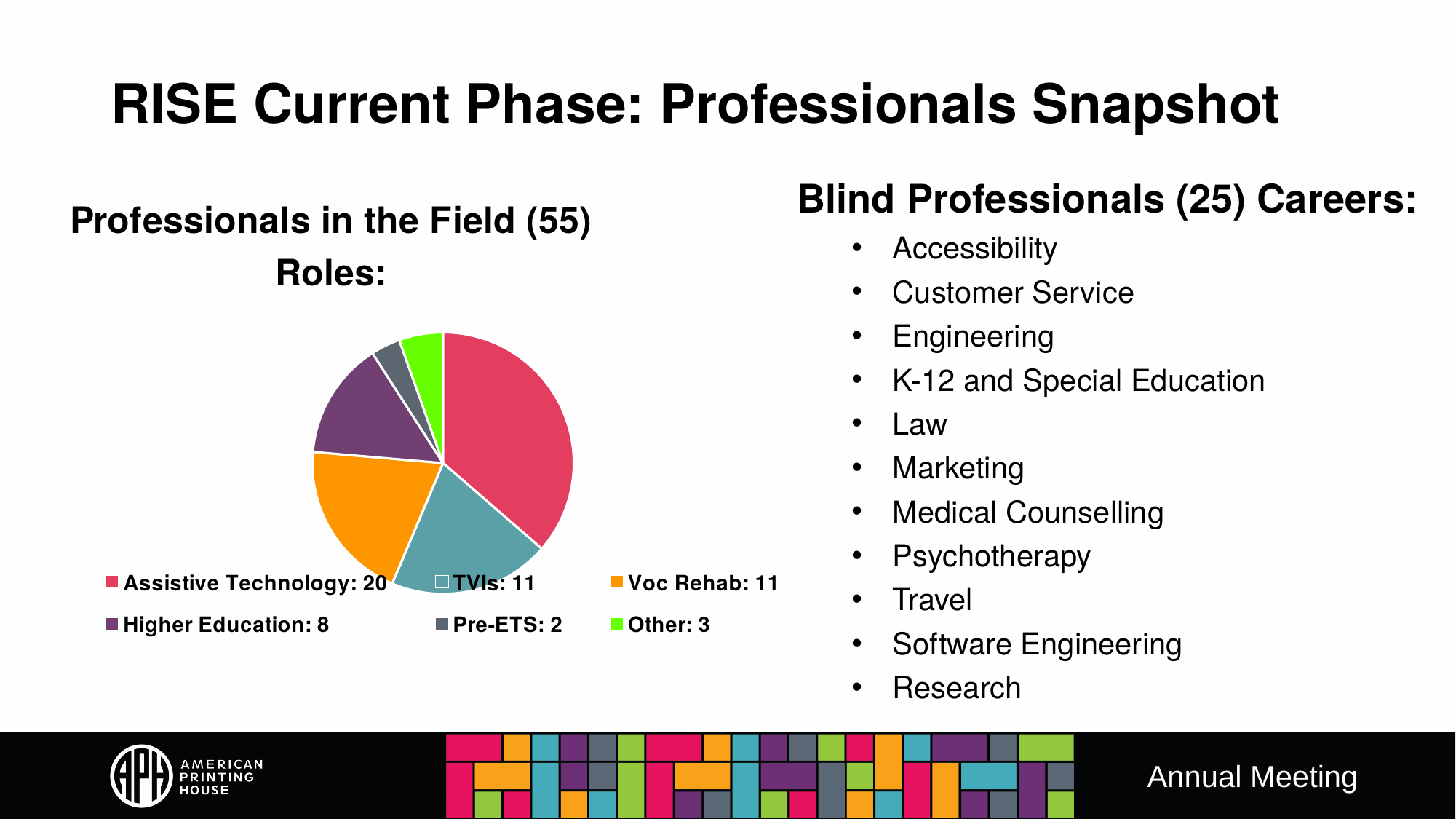

# RISE Current Phase: Professionals Snapshot
Blind Professionals (25) Careers:
Accessibility
Customer Service
Engineering
K-12 and Special Education
Law
Marketing
Medical Counselling
Psychotherapy
Travel
Software Engineering
Research

### Chart: Professionals in the Field (55) Roles:

| Category | Professionals in the Field: 55 |
|---|---|
| Assistive Technology: 20 | 20.0 |
| TVIs: 11 | 11.0 |
| Voc Rehab: 11 | 11.0 |
| Higher Education: 8 | 8.0 |
| Pre-ETS: 2 | 2.0 |
| Other: 3 | 3.0 |